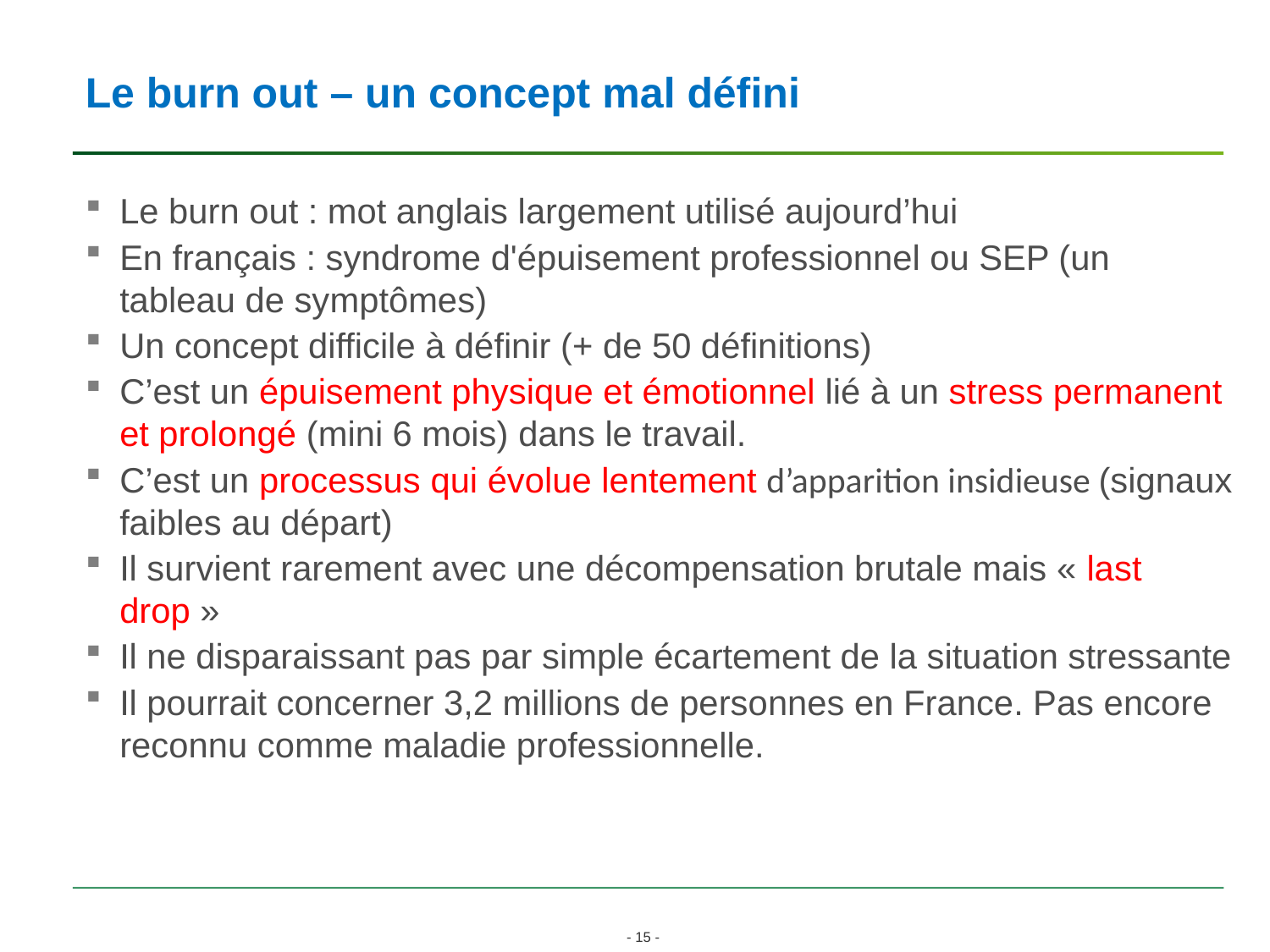

# Le burn out – un concept mal défini
Le burn out : mot anglais largement utilisé aujourd’hui
En français : syndrome d'épuisement professionnel ou SEP (un tableau de symptômes)
Un concept difficile à définir (+ de 50 définitions)
C’est un épuisement physique et émotionnel lié à un stress permanent et prolongé (mini 6 mois) dans le travail.
C’est un processus qui évolue lentement d’apparition insidieuse (signaux faibles au départ)
Il survient rarement avec une décompensation brutale mais « last drop »
Il ne disparaissant pas par simple écartement de la situation stressante
Il pourrait concerner 3,2 millions de personnes en France. Pas encore reconnu comme maladie professionnelle.